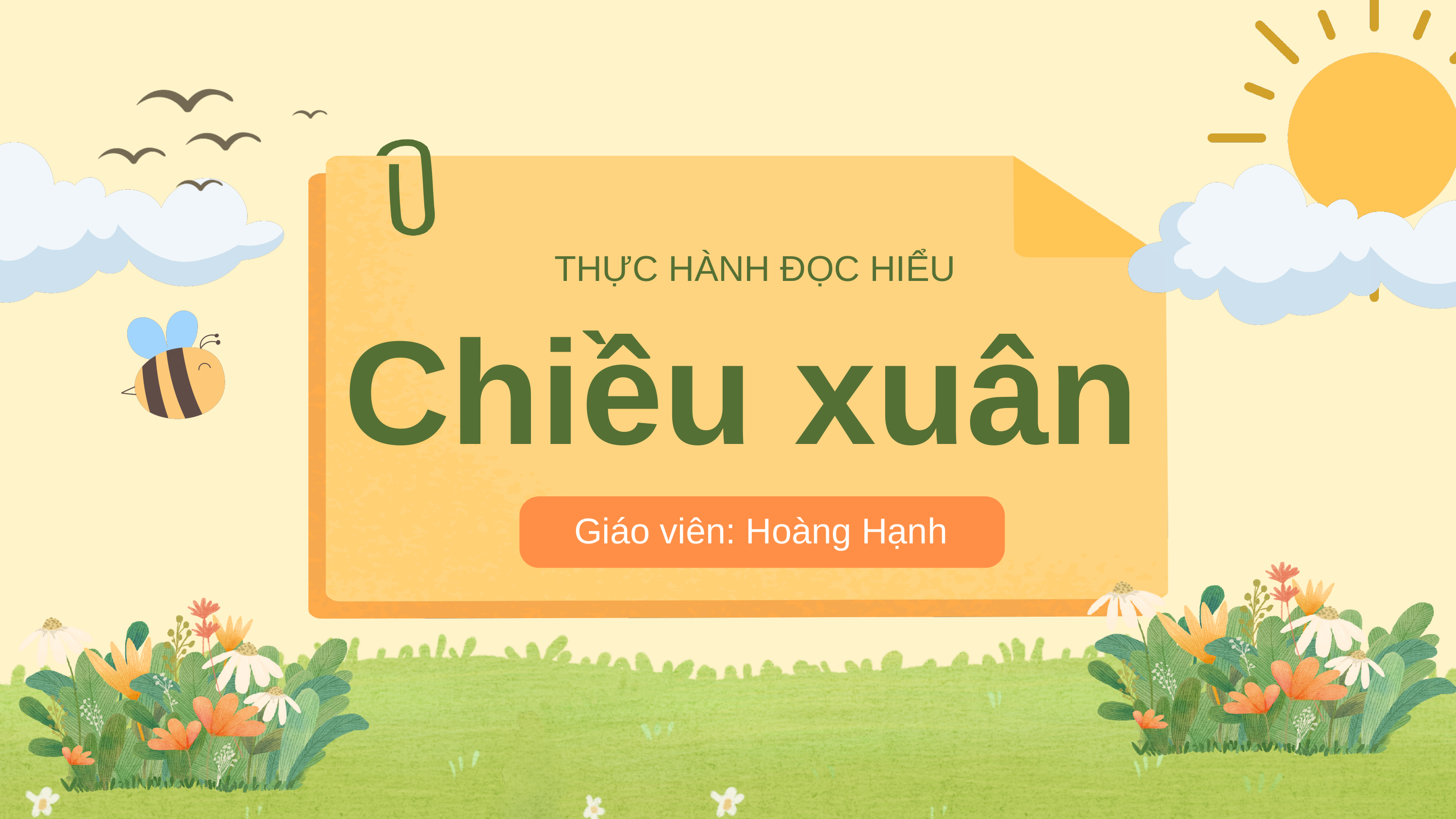

THỰC HÀNH ĐỌC HIỂU

Chiều xuân

Giáo viên: Hoàng Hạnh